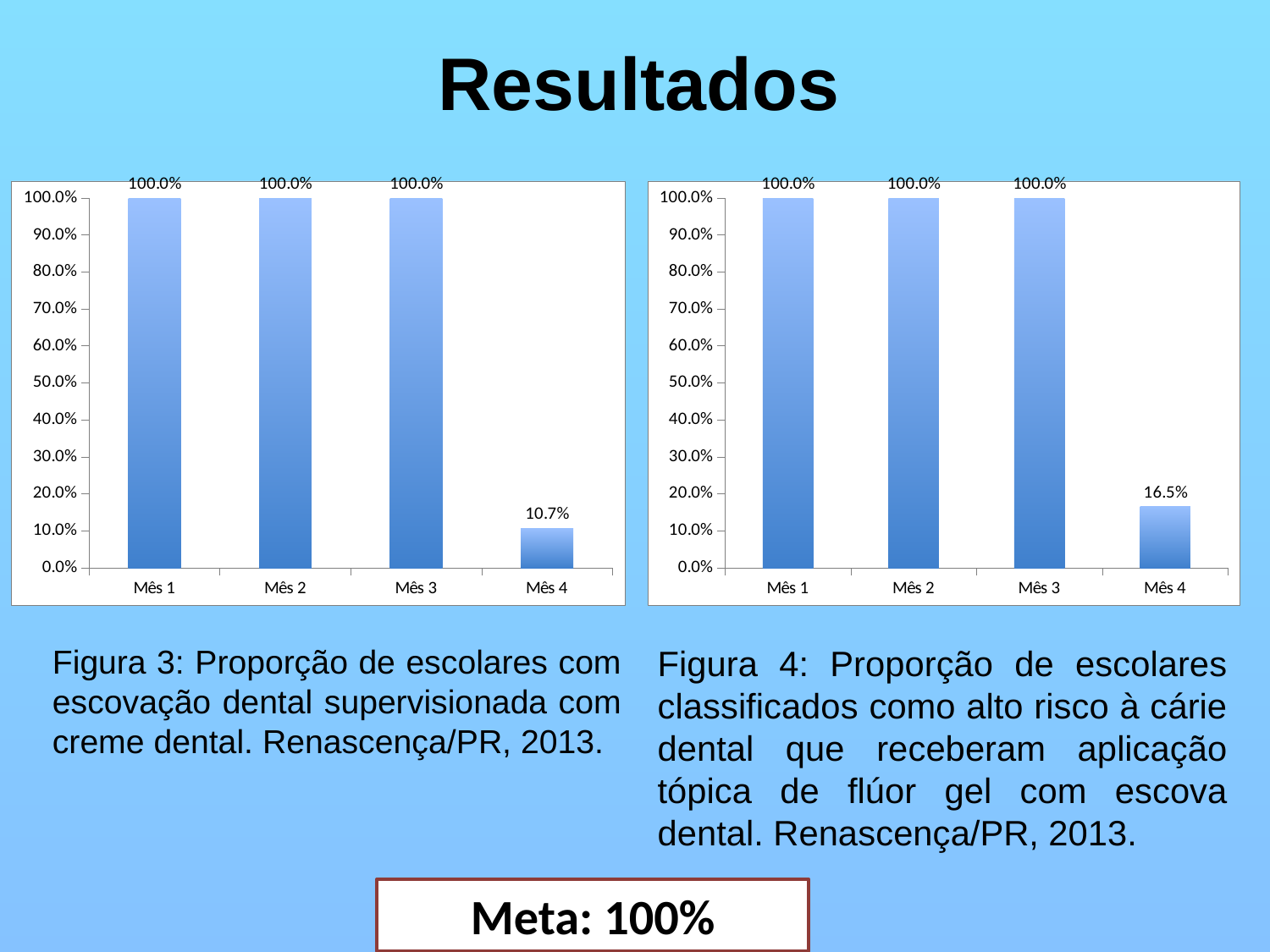

# Resultados

### Chart

| Category | Proporção de escolares com escovação dental supervisionada com creme dental |
|---|---|
| Mês 1 | 1.0 |
| Mês 2 | 1.0 |
| Mês 3 | 1.0 |
| Mês 4 | 0.10684474123539232 |

### Chart

| Category | Proporção de escolares de alto risco com aplicação de gel fluoretado com escova dental |
|---|---|
| Mês 1 | 1.0 |
| Mês 2 | 1.0 |
| Mês 3 | 1.0 |
| Mês 4 | 0.16494845360824742 |
Figura 3: Proporção de escolares com escovação dental supervisionada com creme dental. Renascença/PR, 2013.

Figura 4: Proporção de escolares classificados como alto risco à cárie dental que receberam aplicação tópica de flúor gel com escova dental. Renascença/PR, 2013.

Meta: 100%